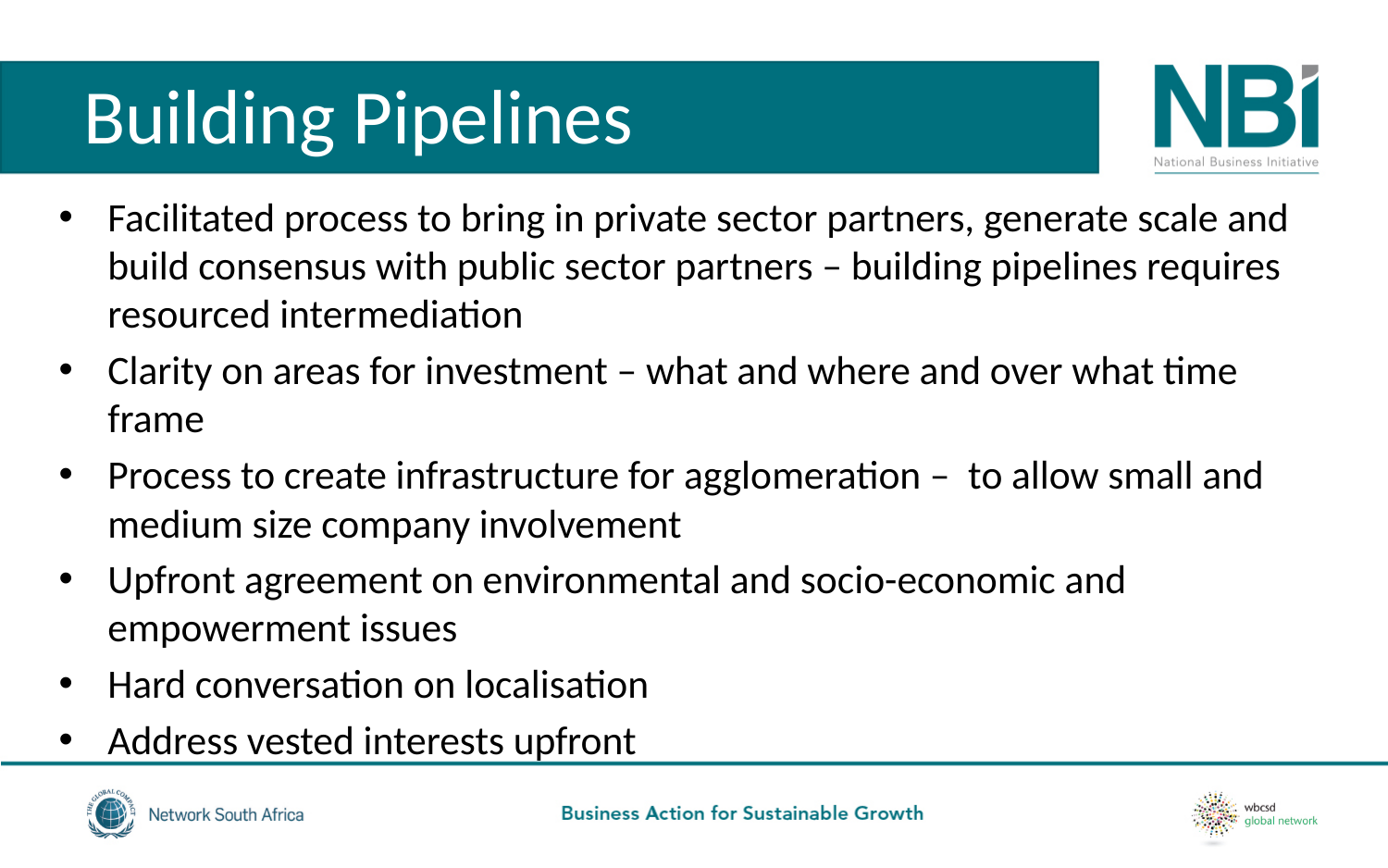

# Building Pipelines
Facilitated process to bring in private sector partners, generate scale and build consensus with public sector partners – building pipelines requires resourced intermediation
Clarity on areas for investment – what and where and over what time frame
Process to create infrastructure for agglomeration –  to allow small and medium size company involvement
Upfront agreement on environmental and socio-economic and empowerment issues
Hard conversation on localisation
Address vested interests upfront